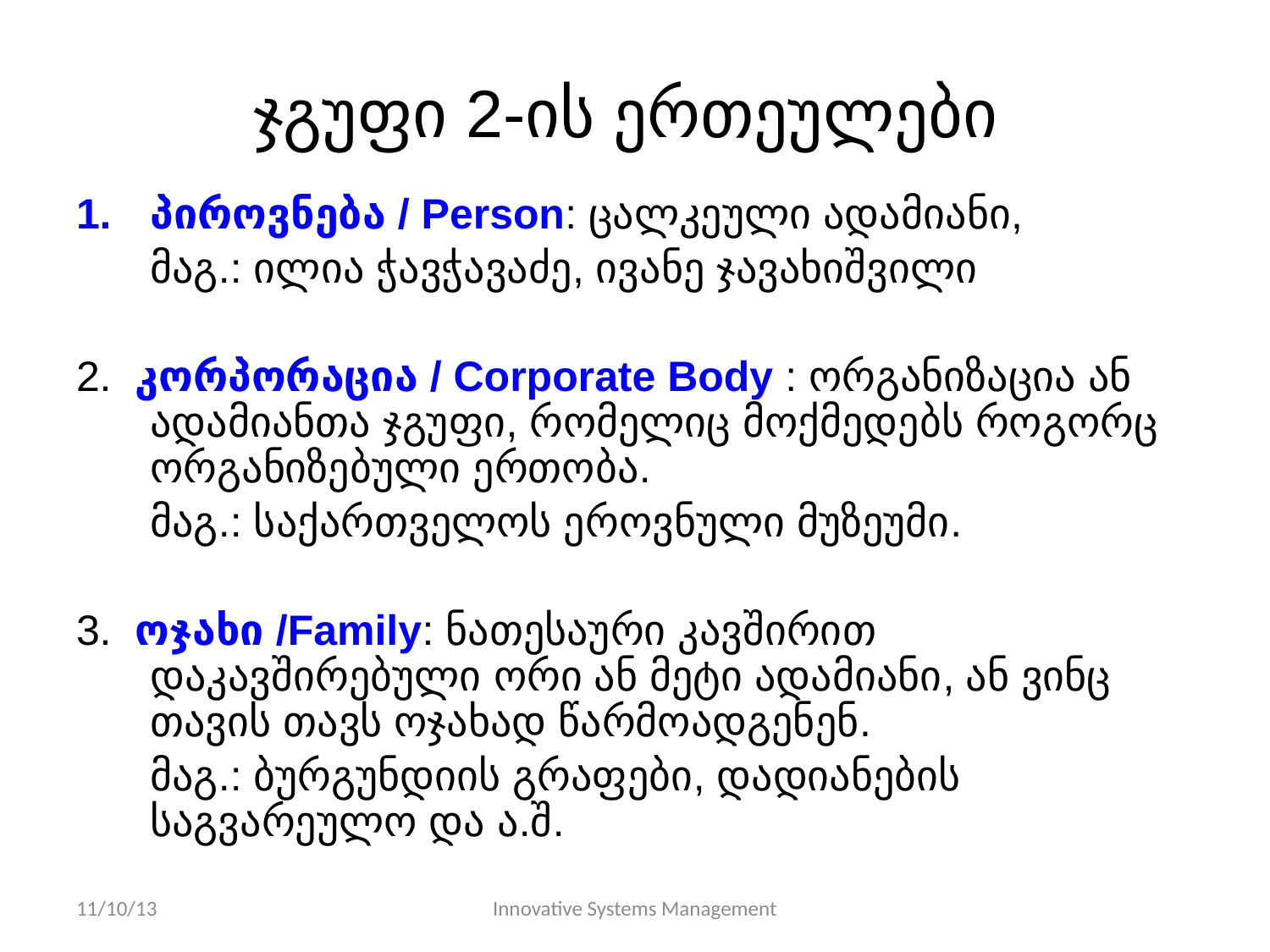

# ჯგუფი 2-ის ერთეულები
პიროვნება / Person: ცალკეული ადამიანი,
	მაგ.: ილია ჭავჭავაძე, ივანე ჯავახიშვილი

2.  კორპორაცია / Corporate Body : ორგანიზაცია ან ადამიანთა ჯგუფი, რომელიც მოქმედებს როგორც ორგანიზებული ერთობა.
	მაგ.: საქართველოს ეროვნული მუზეუმი.

3.  ოჯახი /Family: ნათესაური კავშირით დაკავშირებული ორი ან მეტი ადამიანი, ან ვინც თავის თავს ოჯახად წარმოადგენენ.
	მაგ.: ბურგუნდიის გრაფები, დადიანების საგვარეულო და ა.შ.
11/10/13
Innovative Systems Management